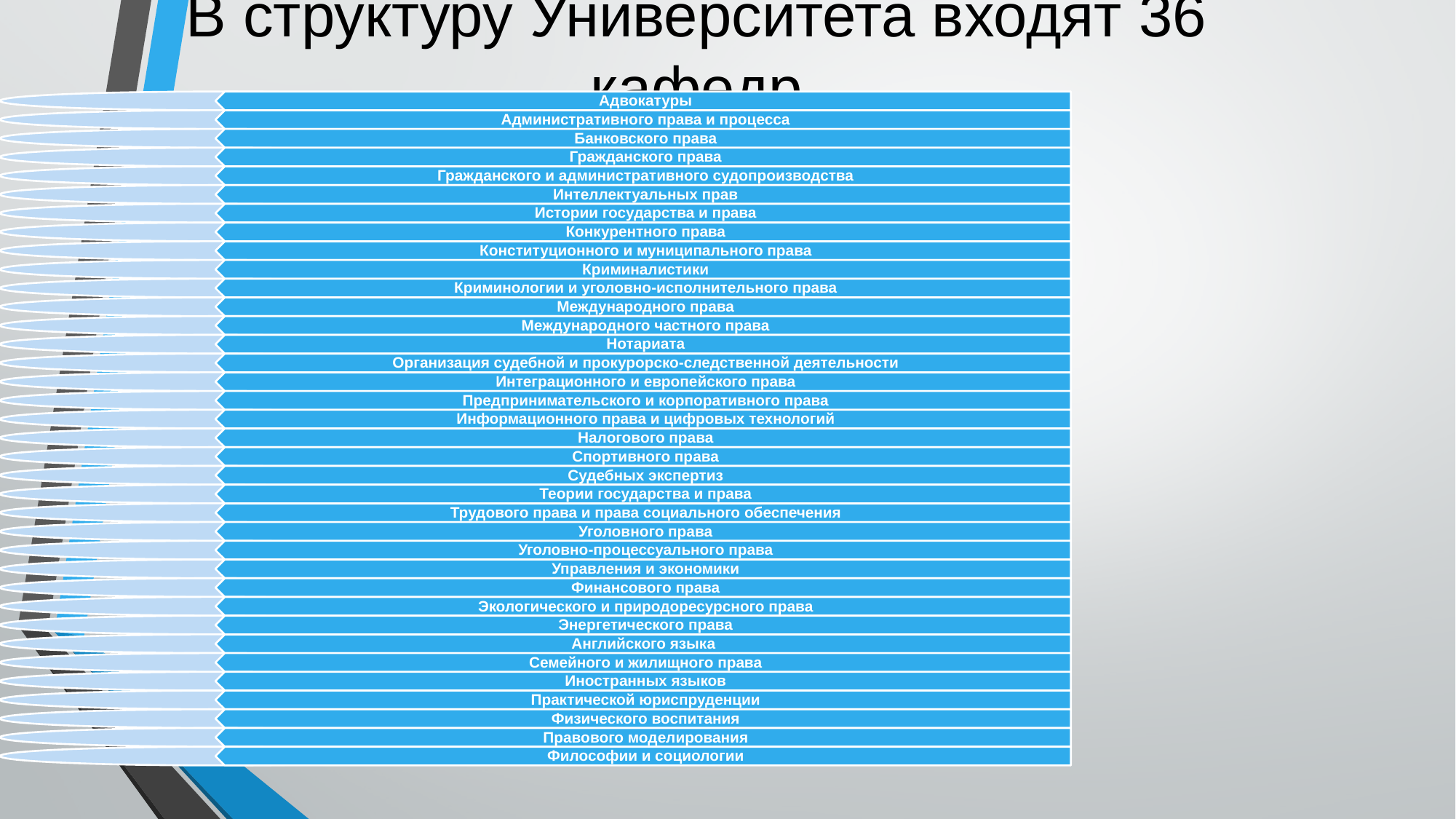

# В структуру Университета входят 36 кафедр
Адвокатуры
Административного права и процесса
Банковского права
Гражданского права
Гражданского и административного судопроизводства
Интеллектуальных прав
Истории государства и права
Конкурентного права
Конституционного и муниципального права
Криминалистики
Криминологии и уголовно-исполнительного права
Международного права
Международного частного права
Нотариата
Организация судебной и прокурорско-следственной деятельности
Интеграционного и европейского права
Предпринимательского и корпоративного права
Информационного права и цифровых технологий
Налогового права
Спортивного права
Судебных экспертиз
Теории государства и права
Трудового права и права социального обеспечения
Уголовного права
Уголовно-процессуального права
Управления и экономики
Финансового права
Экологического и природоресурсного права
Энергетического права
Английского языка
Семейного и жилищного права
Иностранных языков
Практической юриспруденции
Физического воспитания
Философии и социологии
Правового моделирования